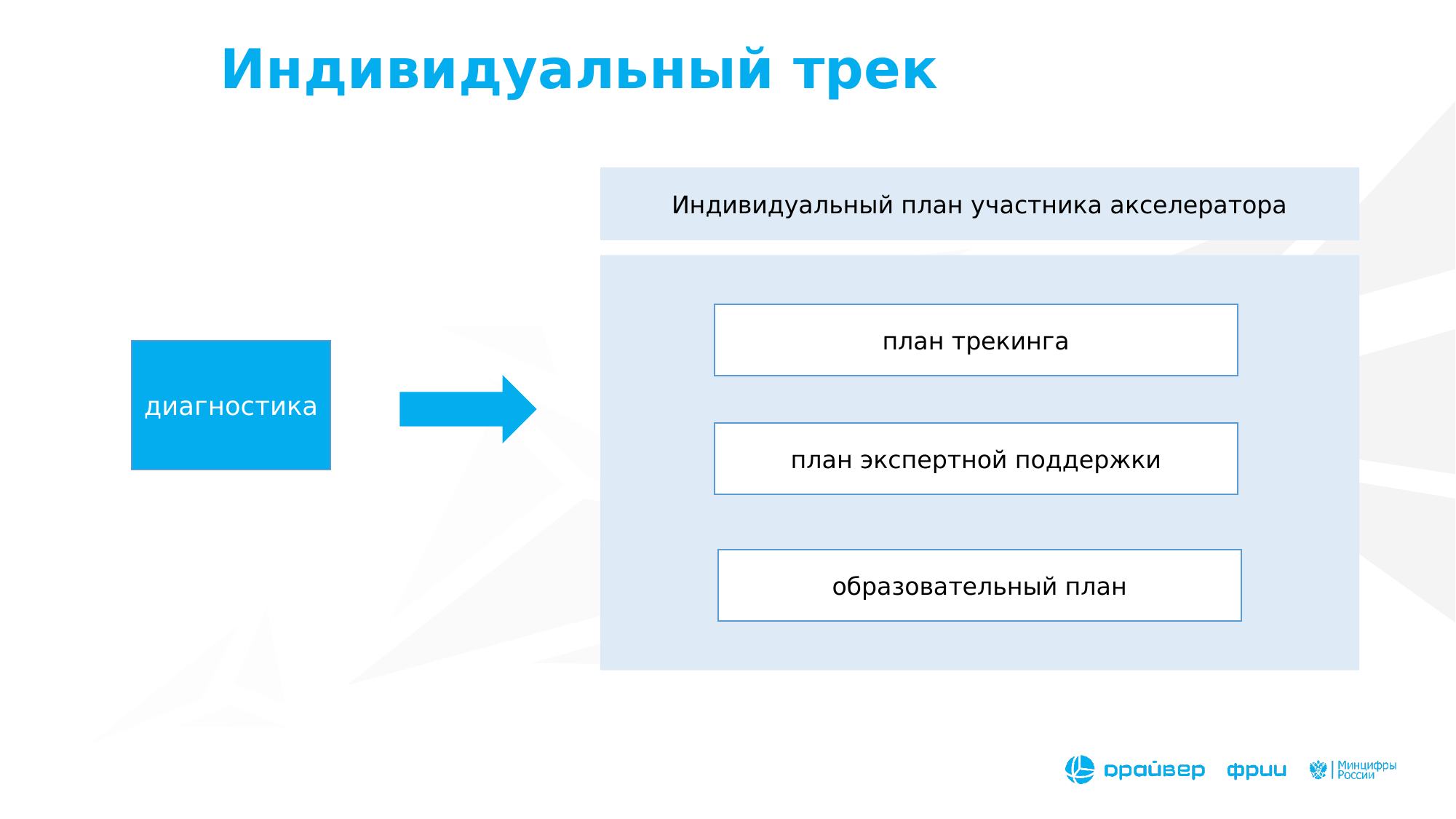

# Индивидуальный трек
Индивидуальный план участника акселератора

план трекинга
диагностика

план экспертной поддержки
образовательный план